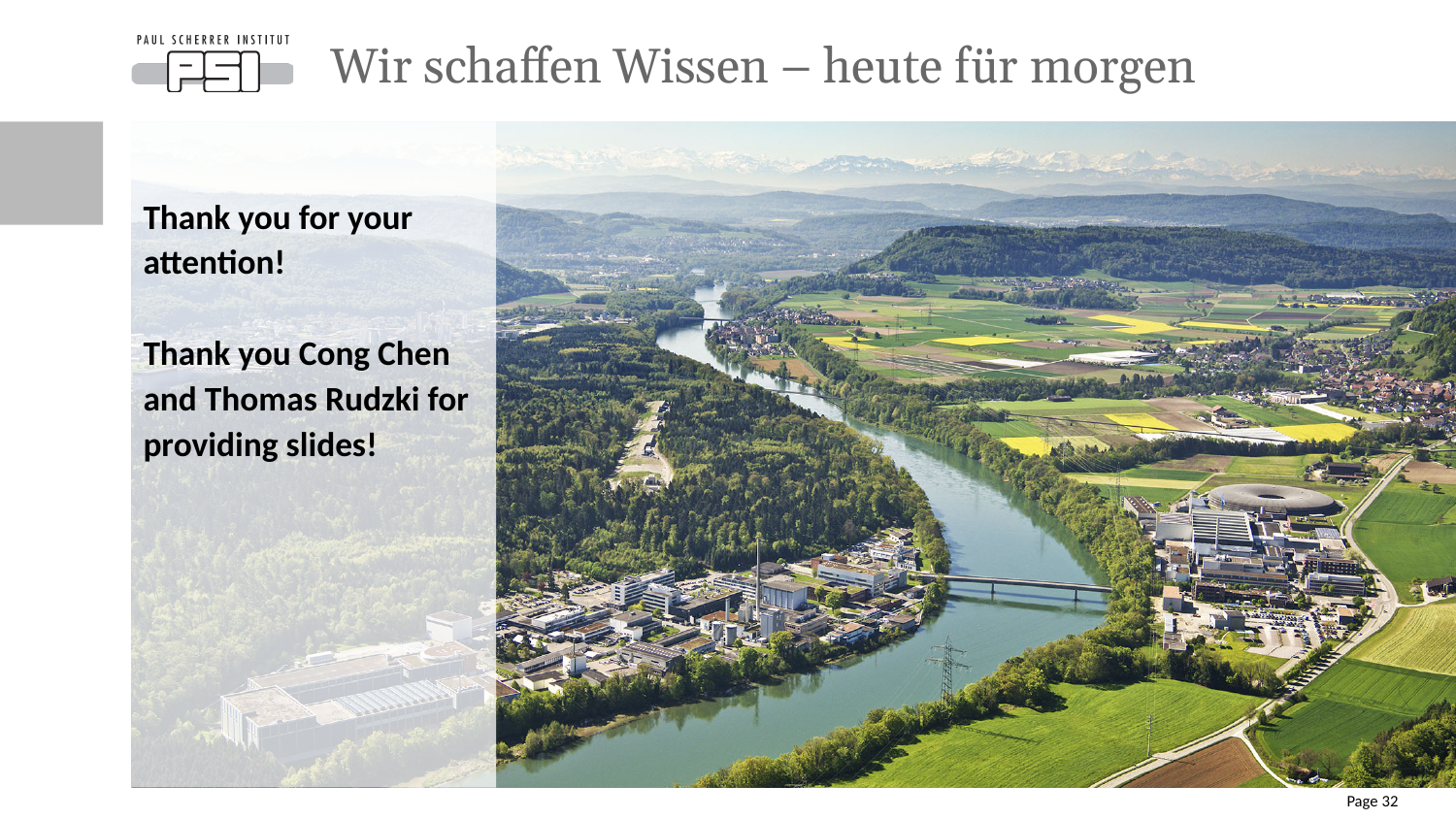

# Wir schaffen Wissen – heute für morgen
Thank you for your attention!

Thank you Cong Chen and Thomas Rudzki for providing slides!
Page 32